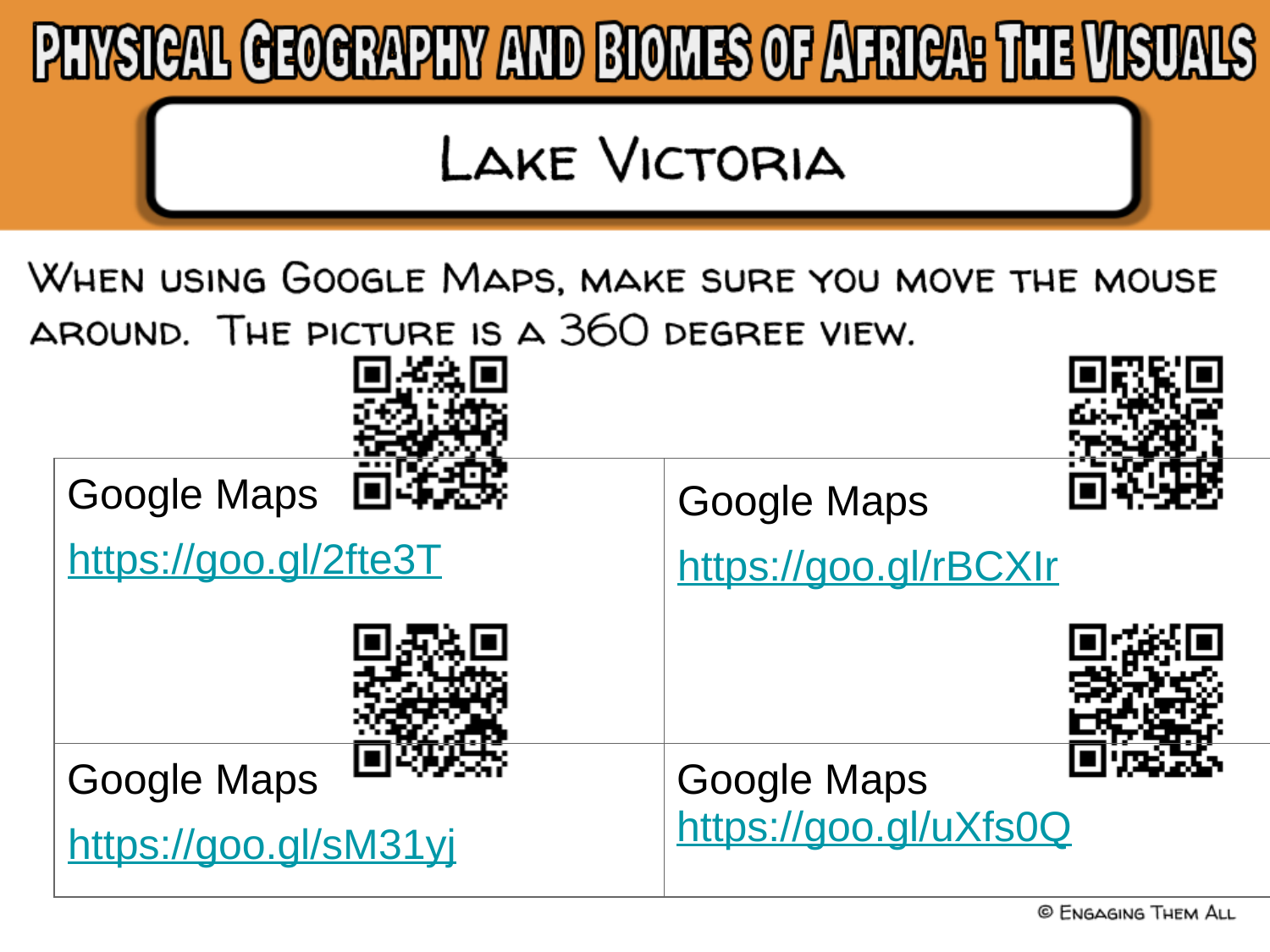

| Google Maps https://goo.gl/2fte3T | Google Maps https://goo.gl/rBCXIr |
| --- | --- |
| Google Maps https://goo.gl/sM31yj | Google Maps https://goo.gl/uXfs0Q |